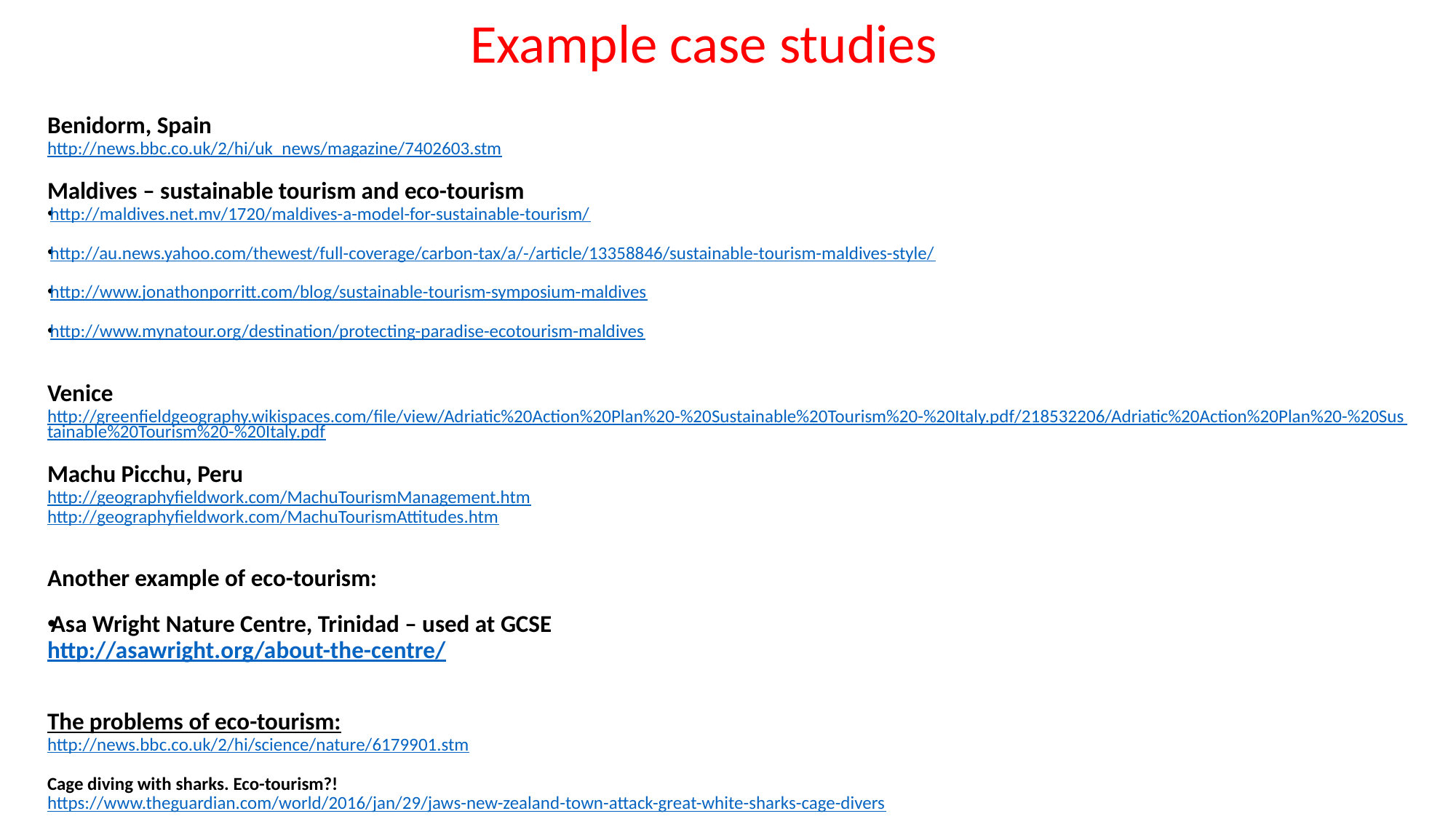

# Example case studies
Benidorm, Spain
http://news.bbc.co.uk/2/hi/uk_news/magazine/7402603.stm

Maldives – sustainable tourism and eco-tourism
http://maldives.net.mv/1720/maldives-a-model-for-sustainable-tourism/

http://au.news.yahoo.com/thewest/full-coverage/carbon-tax/a/-/article/13358846/sustainable-tourism-maldives-style/

http://www.jonathonporritt.com/blog/sustainable-tourism-symposium-maldives

http://www.mynatour.org/destination/protecting-paradise-ecotourism-maldives

Venice
http://greenfieldgeography.wikispaces.com/file/view/Adriatic%20Action%20Plan%20-%20Sustainable%20Tourism%20-%20Italy.pdf/218532206/Adriatic%20Action%20Plan%20-%20Sustainable%20Tourism%20-%20Italy.pdf

Machu Picchu, Peru
http://geographyfieldwork.com/MachuTourismManagement.htm
http://geographyfieldwork.com/MachuTourismAttitudes.htm

Another example of eco-tourism:

Asa Wright Nature Centre, Trinidad – used at GCSE
http://asawright.org/about-the-centre/

The problems of eco-tourism:
http://news.bbc.co.uk/2/hi/science/nature/6179901.stm

Cage diving with sharks. Eco-tourism?!
https://www.theguardian.com/world/2016/jan/29/jaws-new-zealand-town-attack-great-white-sharks-cage-divers